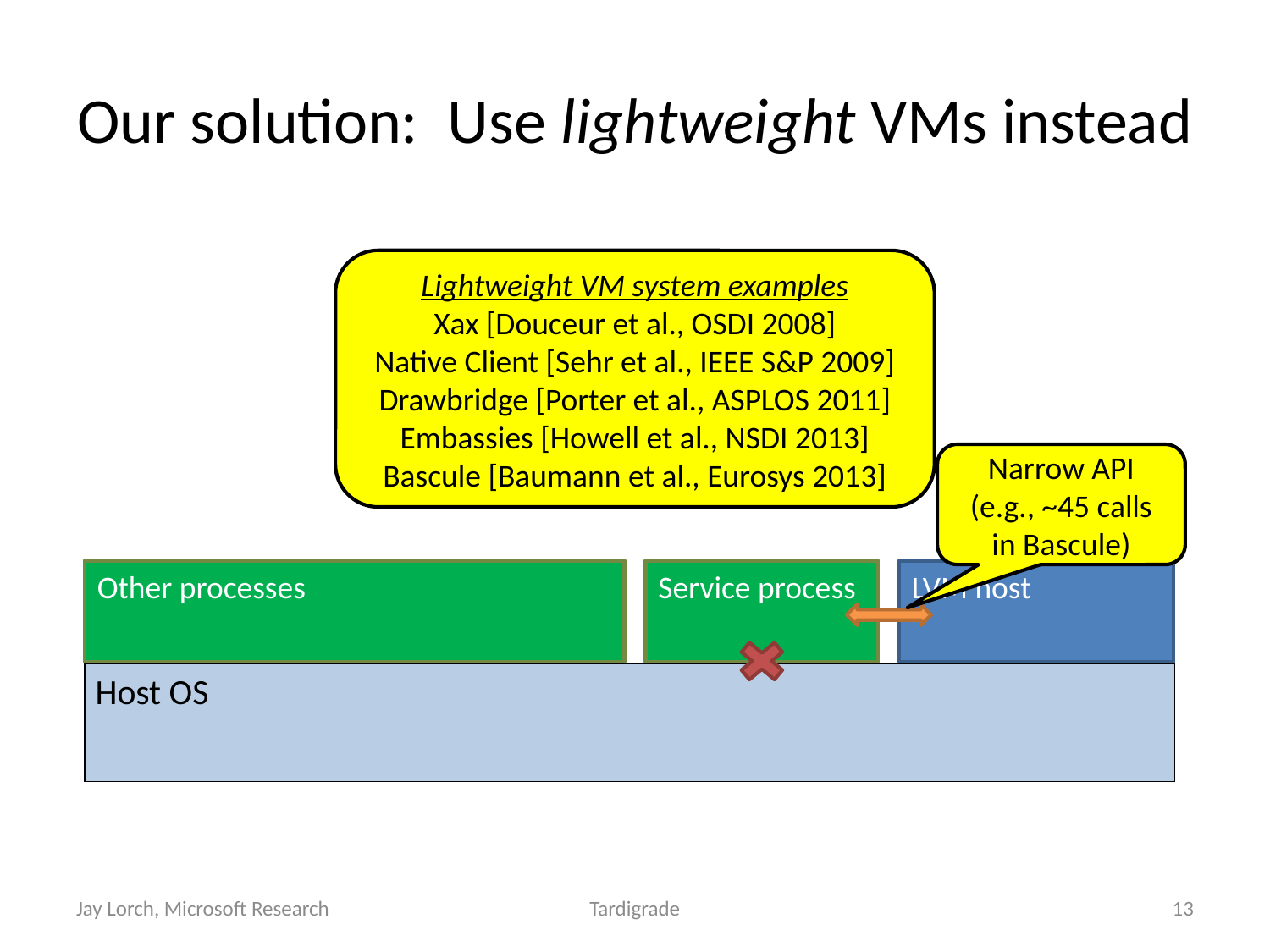

# Our solution:  Use lightweight VMs instead
Lightweight VM system examples
Xax [Douceur et al., OSDI 2008]
Native Client [Sehr et al., IEEE S&P 2009]
Drawbridge [Porter et al., ASPLOS 2011]
Embassies [Howell et al., NSDI 2013]
Bascule [Baumann et al., Eurosys 2013]
Narrow API (e.g., ~45 calls in Bascule)
Other processes
Service process
LVM host

Host OS
Jay Lorch, Microsoft Research
Tardigrade
13